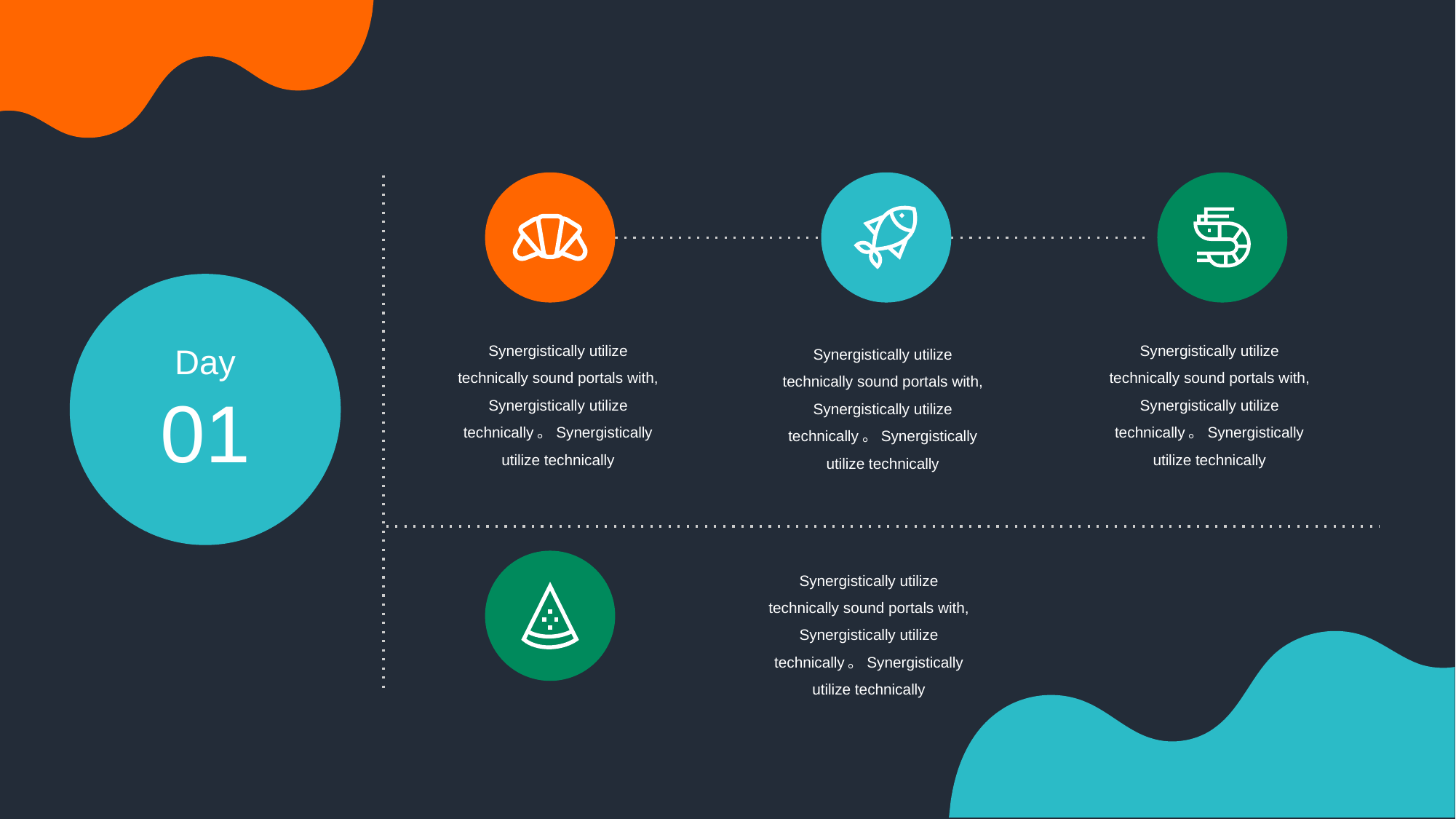

Synergistically utilize technically sound portals with, Synergistically utilize technically。Synergistically utilize technically
Synergistically utilize technically sound portals with, Synergistically utilize technically。Synergistically utilize technically
Synergistically utilize technically sound portals with, Synergistically utilize technically。Synergistically utilize technically
Day
01

Synergistically utilize technically sound portals with, Synergistically utilize technically。Synergistically utilize technically